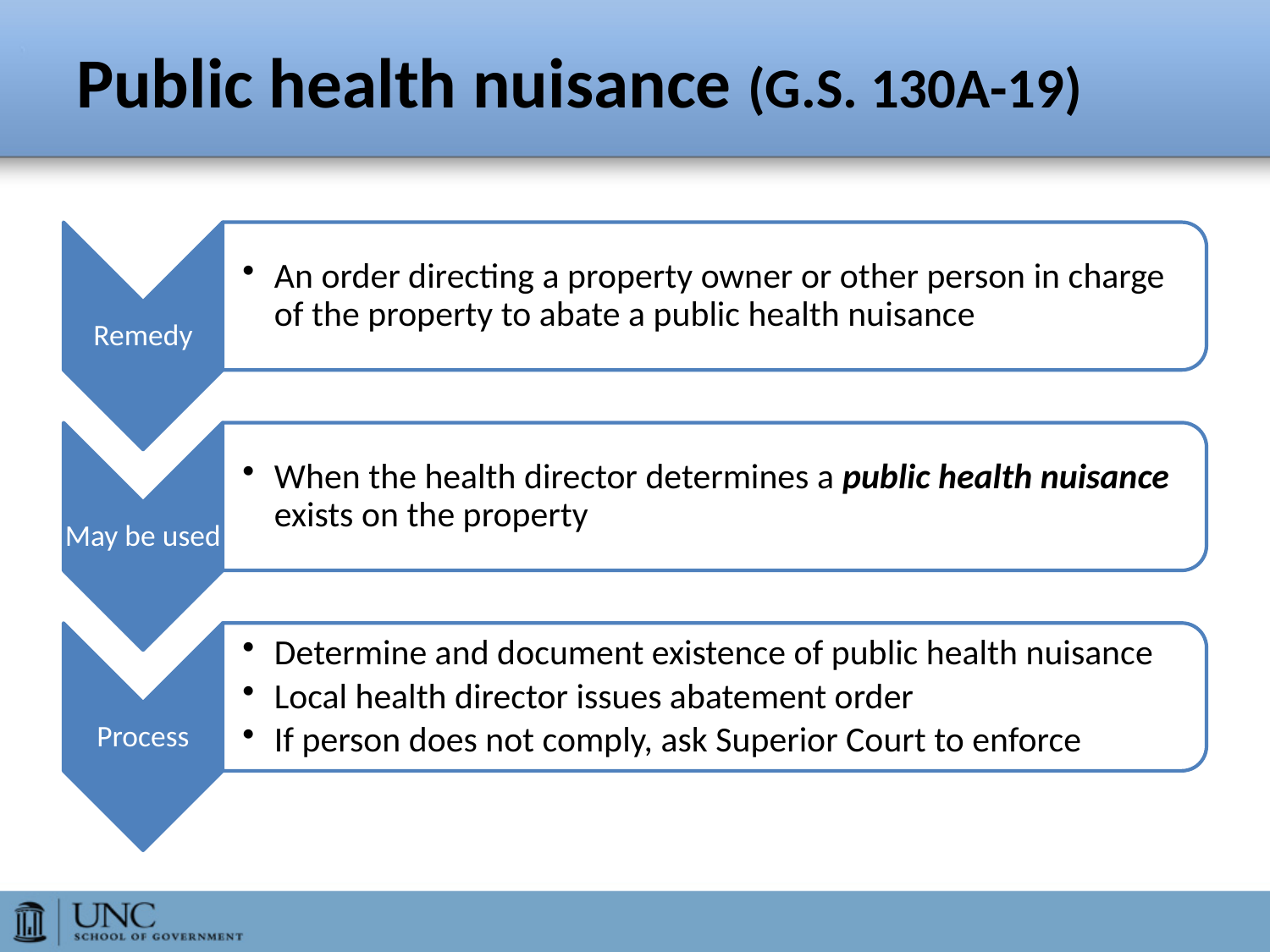

# Public health nuisance (G.S. 130A-19)
Remedy
An order directing a property owner or other person in charge of the property to abate a public health nuisance
May be used
When the health director determines a public health nuisance exists on the property
Process
Determine and document existence of public health nuisance
Local health director issues abatement order
If person does not comply, ask Superior Court to enforce